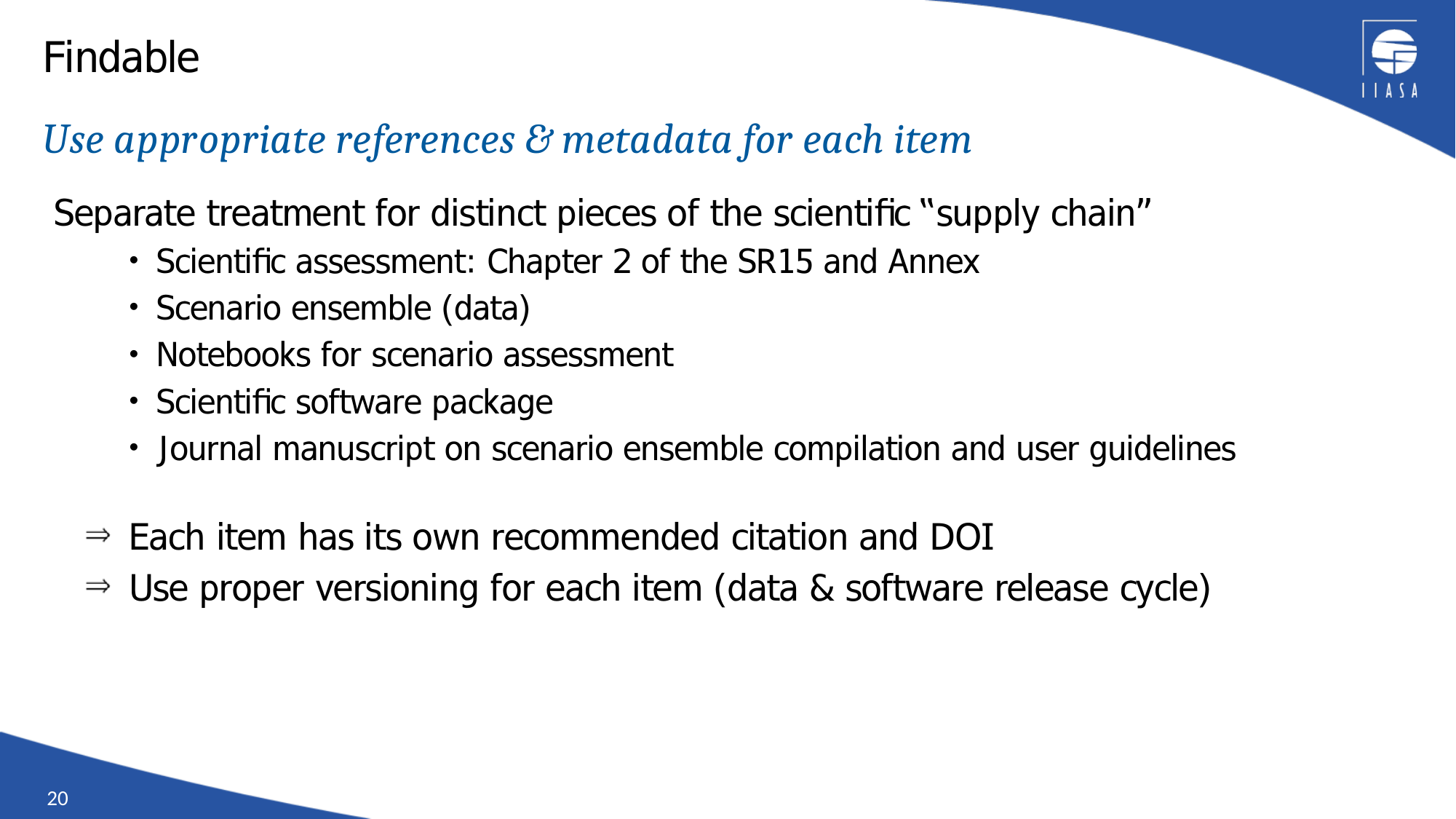

# Findable
Use appropriate references & metadata for each item
Separate treatment for distinct pieces of the scientific “supply chain”
Scientific assessment: Chapter 2 of the SR15 and Annex
Scenario ensemble (data)
Notebooks for scenario assessment
Scientific software package
Journal manuscript on scenario ensemble compilation and user guidelines

Each item has its own recommended citation and DOI
Use proper versioning for each item (data & software release cycle)

20